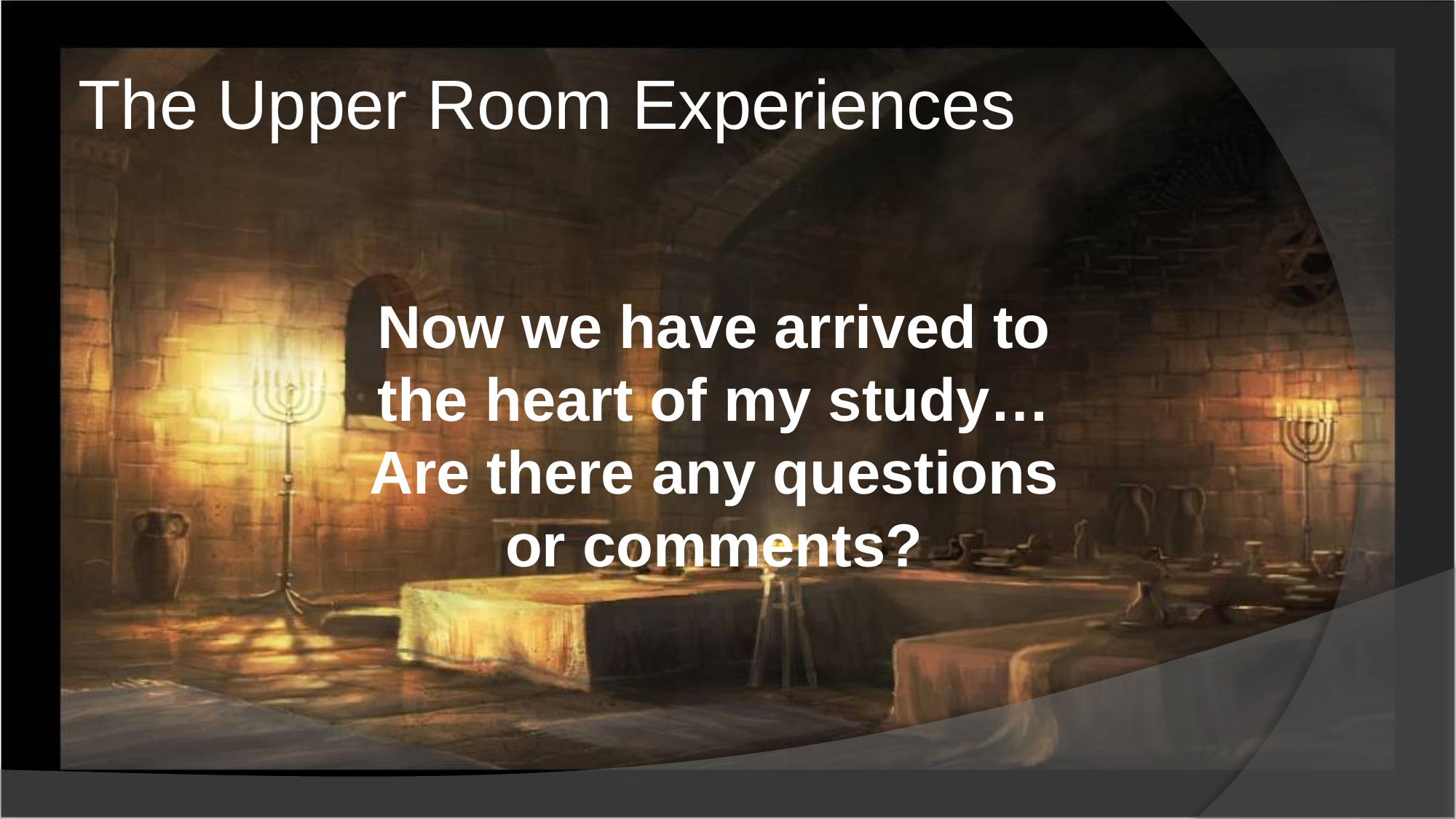

# The Upper Room Experiences
Now we have arrived to the heart of my study…
Are there any questions or comments?